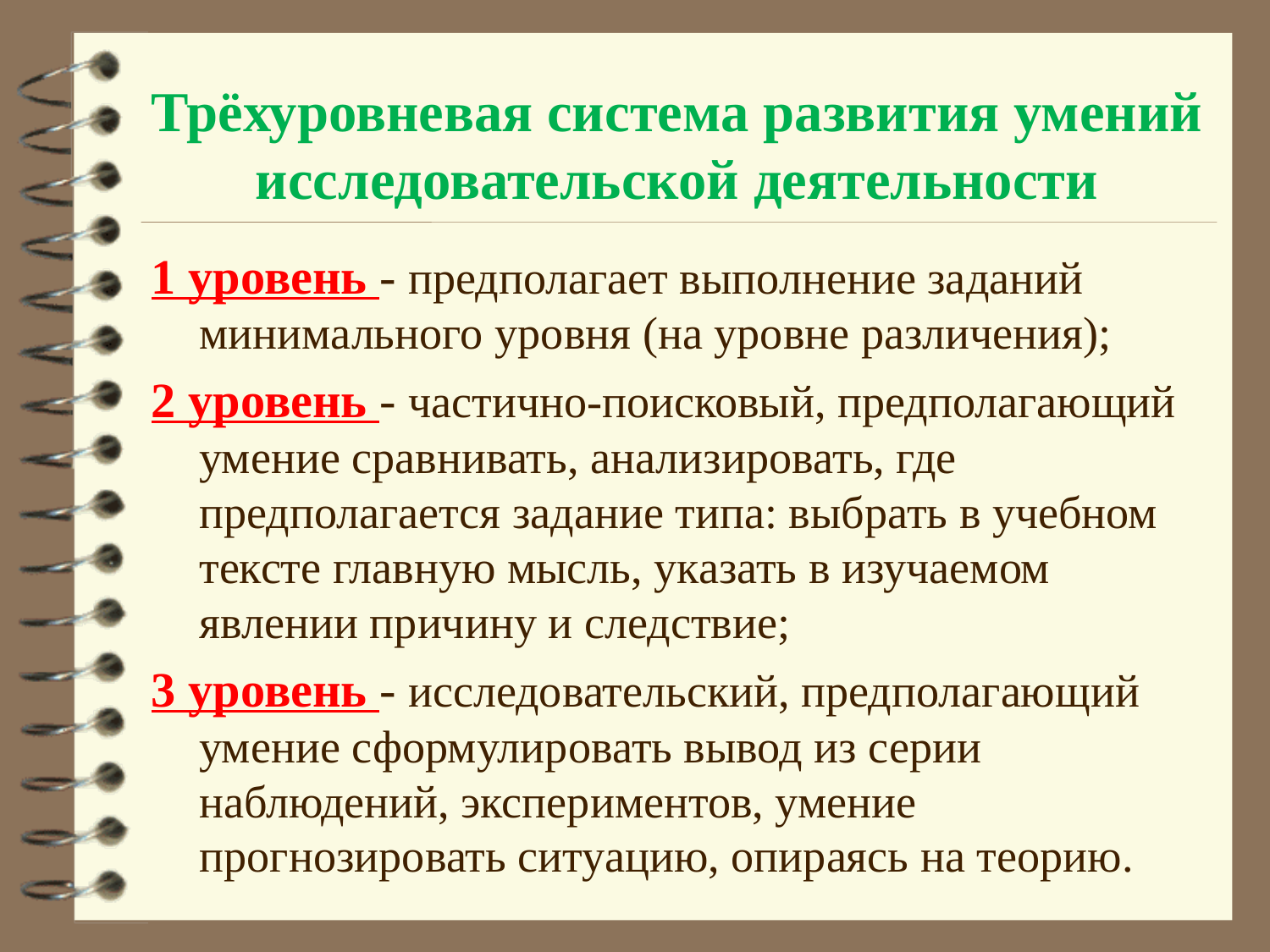

# Трёхуровневая система развития умений исследовательской деятельности
1 уровень - предполагает выполнение заданий минимального уровня (на уровне различения);
2 уровень - частично-поисковый, предполагающий умение сравнивать, анализировать, где предполагается задание типа: выбрать в учебном тексте главную мысль, указать в изучаемом явлении причину и следствие;
3 уровень - исследовательский, предполагающий умение сформулировать вывод из серии наблюдений, экспериментов, умение прогнозировать ситуацию, опираясь на теорию.